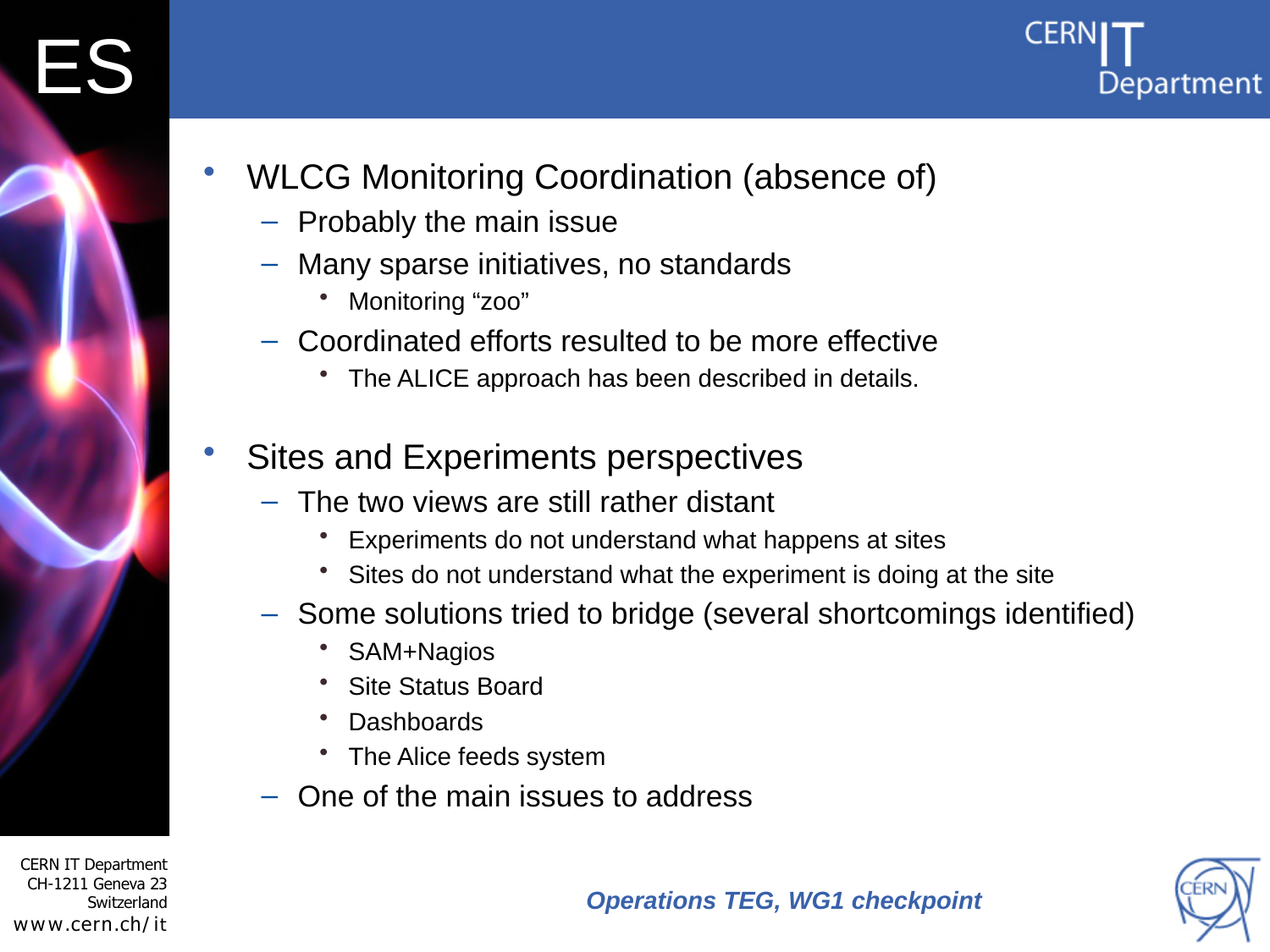

#
WLCG Monitoring Coordination (absence of)
Probably the main issue
Many sparse initiatives, no standards
Monitoring “zoo”
Coordinated efforts resulted to be more effective
The ALICE approach has been described in details.

Sites and Experiments perspectives
The two views are still rather distant
Experiments do not understand what happens at sites
Sites do not understand what the experiment is doing at the site
Some solutions tried to bridge (several shortcomings identified)
SAM+Nagios
Site Status Board
Dashboards
The Alice feeds system
One of the main issues to address

Operations TEG, WG1 checkpoint